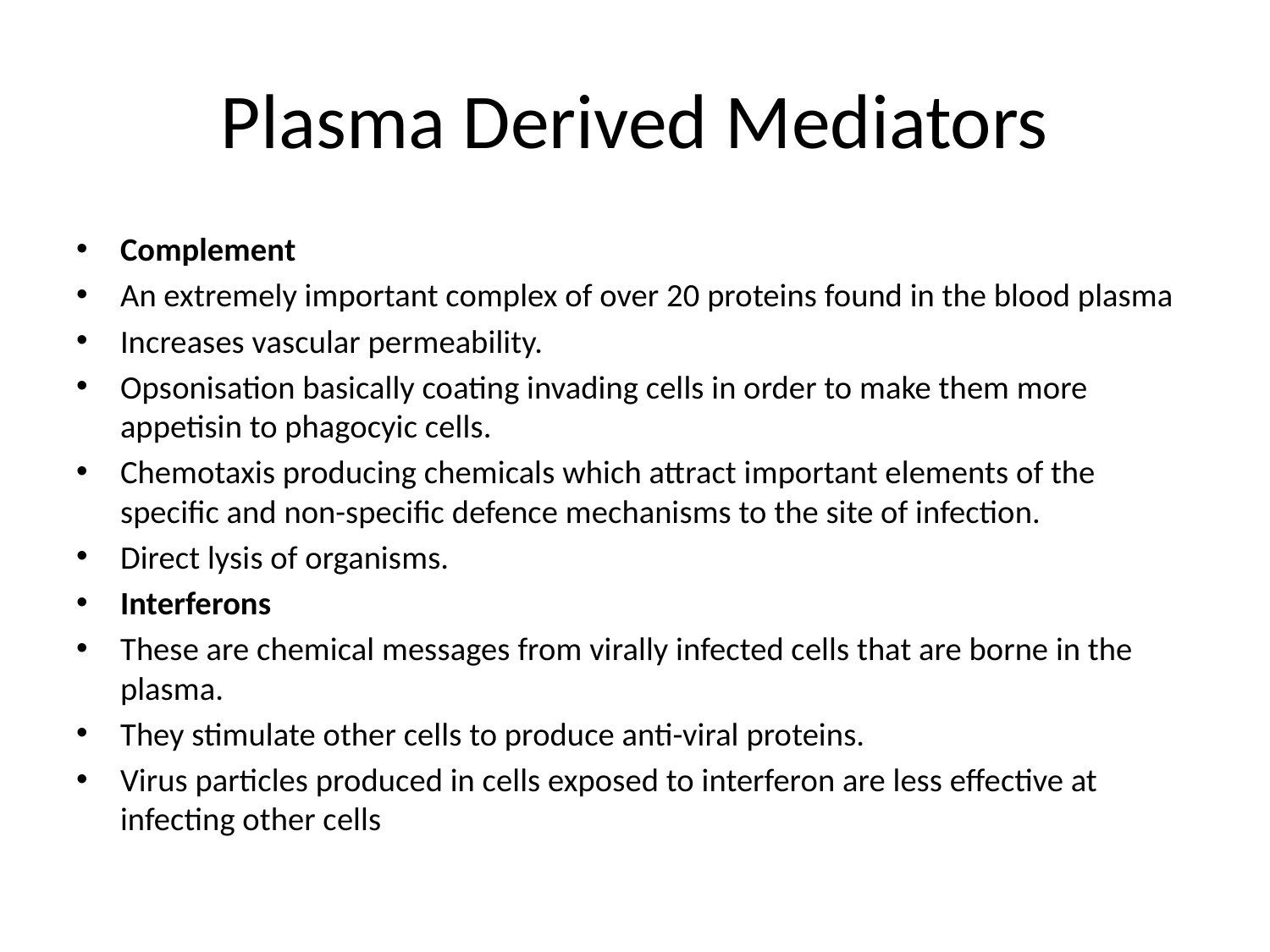

# Plasma Derived Mediators
Complement
An extremely important complex of over 20 proteins found in the blood plasma
Increases vascular permeability.
Opsonisation basically coating invading cells in order to make them more appetisin to phagocyic cells.
Chemotaxis producing chemicals which attract important elements of the specific and non-specific defence mechanisms to the site of infection.
Direct lysis of organisms.
Interferons
These are chemical messages from virally infected cells that are borne in the plasma.
They stimulate other cells to produce anti-viral proteins.
Virus particles produced in cells exposed to interferon are less effective at infecting other cells